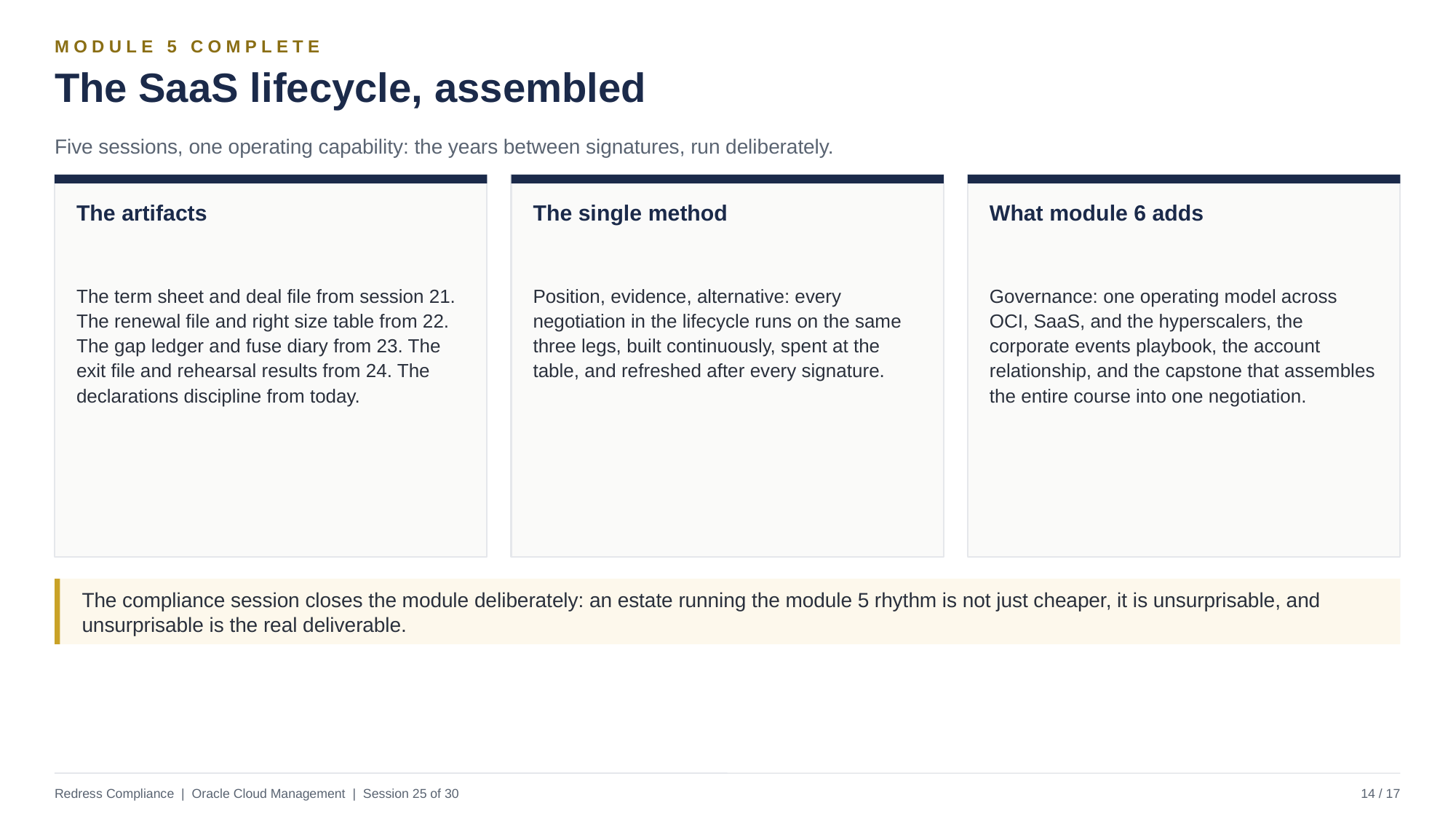

MODULE 5 COMPLETE
The SaaS lifecycle, assembled
Five sessions, one operating capability: the years between signatures, run deliberately.

The artifacts
The single method
What module 6 adds
The term sheet and deal file from session 21. The renewal file and right size table from 22. The gap ledger and fuse diary from 23. The exit file and rehearsal results from 24. The declarations discipline from today.
Position, evidence, alternative: every negotiation in the lifecycle runs on the same three legs, built continuously, spent at the table, and refreshed after every signature.
Governance: one operating model across OCI, SaaS, and the hyperscalers, the corporate events playbook, the account relationship, and the capstone that assembles the entire course into one negotiation.

The compliance session closes the module deliberately: an estate running the module 5 rhythm is not just cheaper, it is unsurprisable, and unsurprisable is the real deliverable.

Redress Compliance  |  Oracle Cloud Management  |  Session 25 of 30
14 / 17